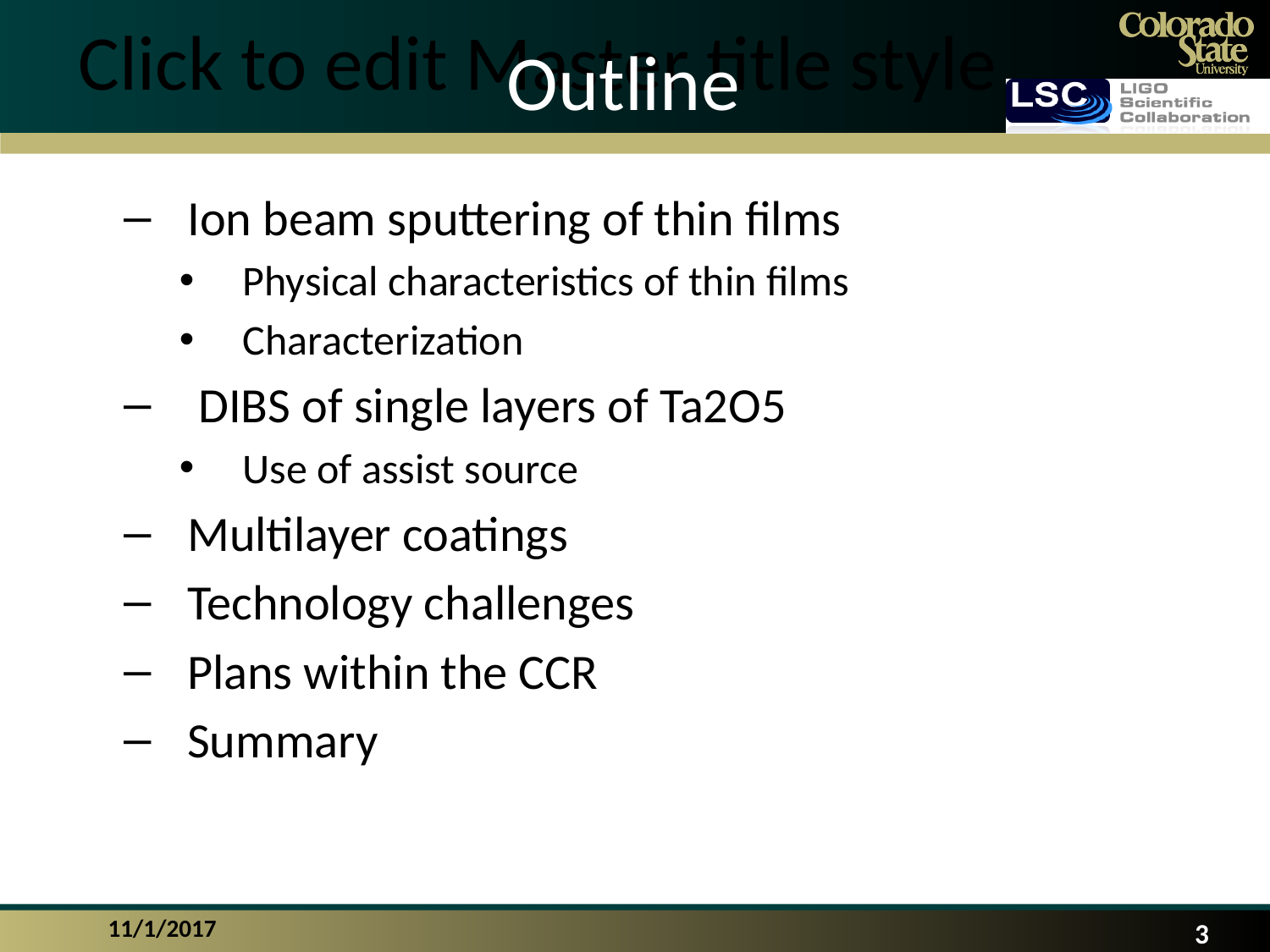

# Outline
Ion beam sputtering of thin films
Physical characteristics of thin films
Characterization
 DIBS of single layers of Ta2O5
Use of assist source
Multilayer coatings
Technology challenges
Plans within the CCR
Summary